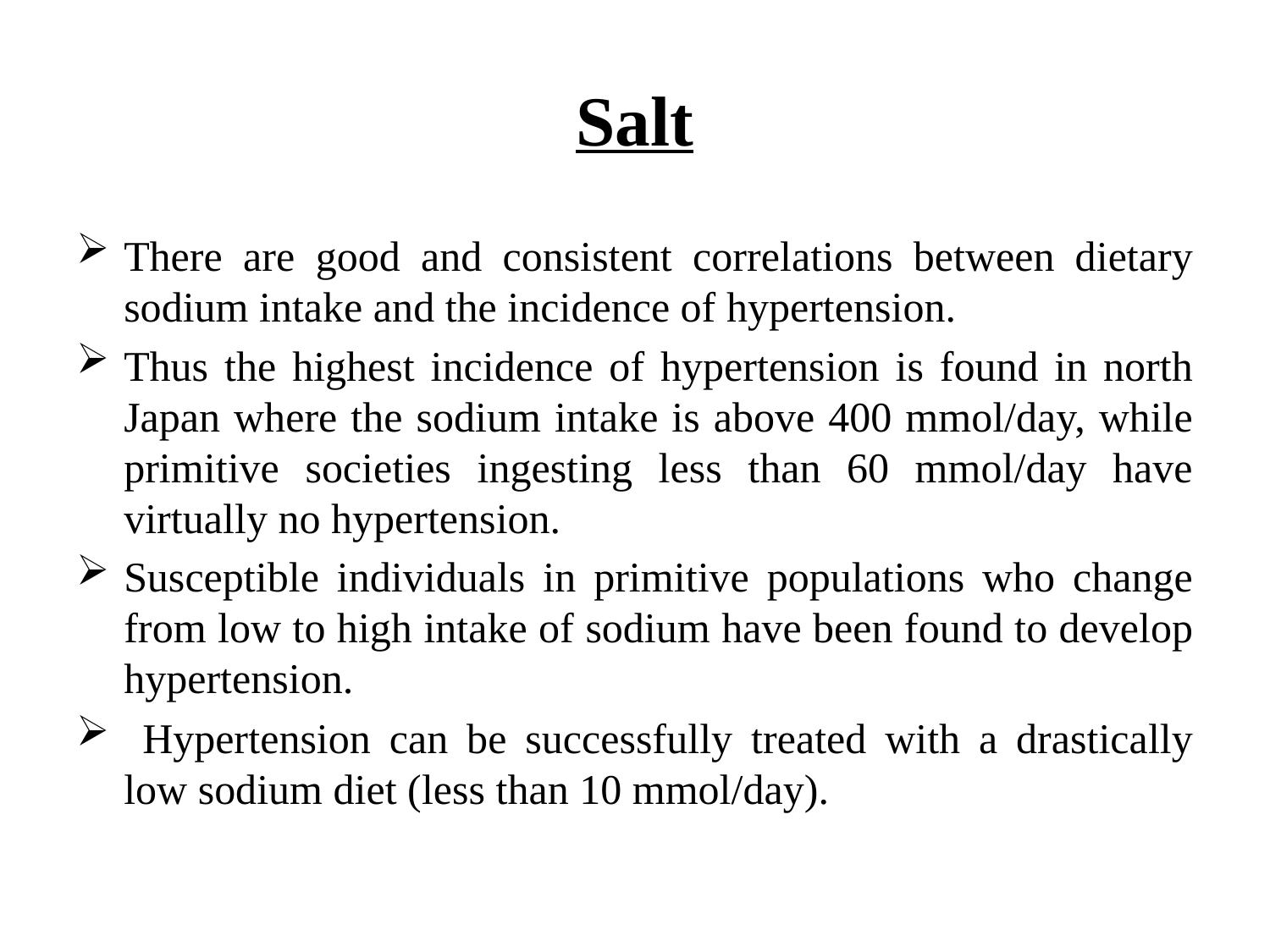

# Salt
There are good and consistent correlations between dietary sodium intake and the incidence of hypertension.
Thus the highest incidence of hypertension is found in north Japan where the sodium intake is above 400 mmol/day, while primitive societies ingesting less than 60 mmol/day have virtually no hypertension.
Susceptible individuals in primitive populations who change from low to high intake of sodium have been found to develop hypertension.
 Hypertension can be successfully treated with a drastically low sodium diet (less than 10 mmol/day).